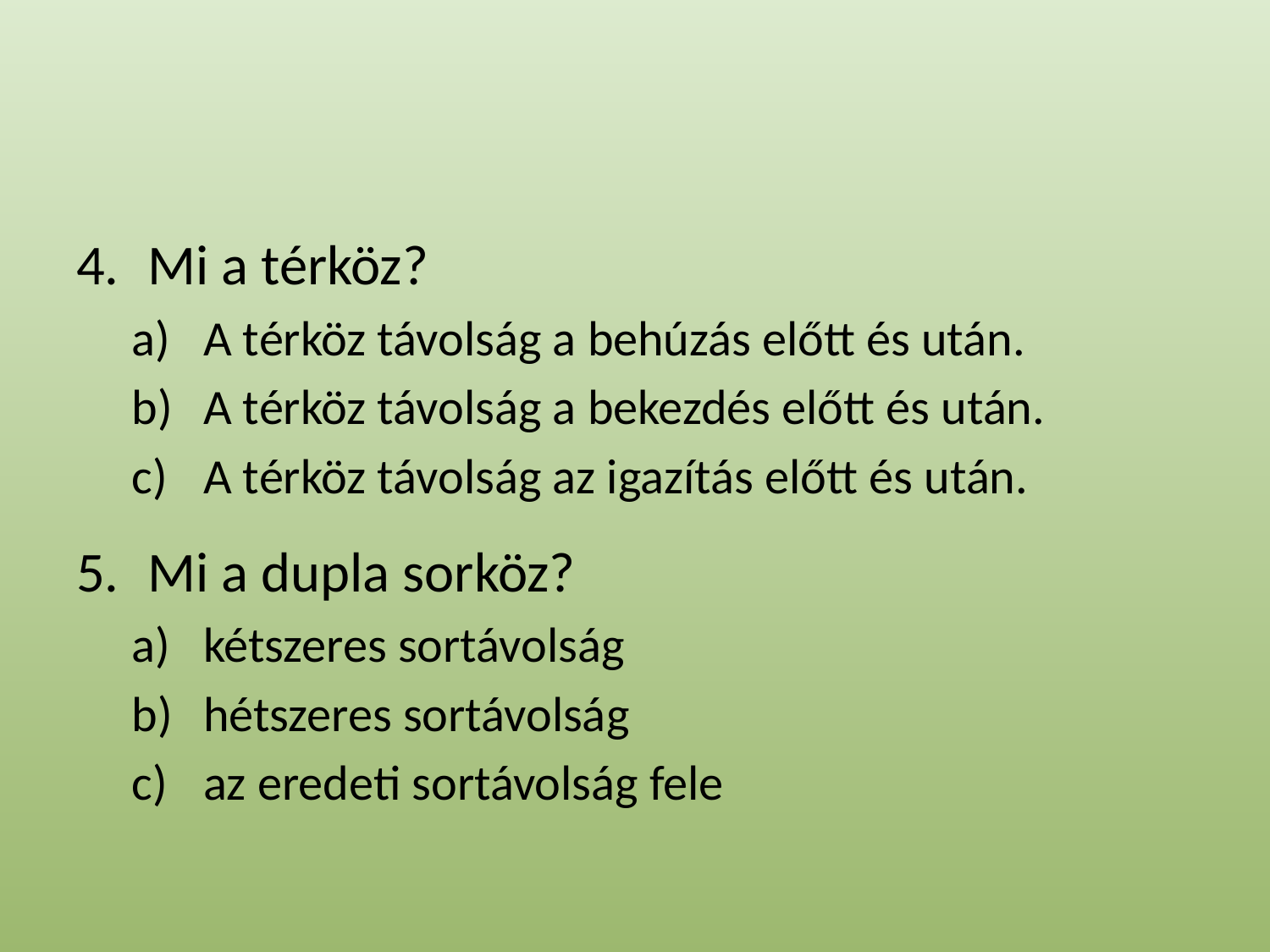

Mi a térköz?
A térköz távolság a behúzás előtt és után.
A térköz távolság a bekezdés előtt és után.
A térköz távolság az igazítás előtt és után.
Mi a dupla sorköz?
kétszeres sortávolság
hétszeres sortávolság
az eredeti sortávolság fele